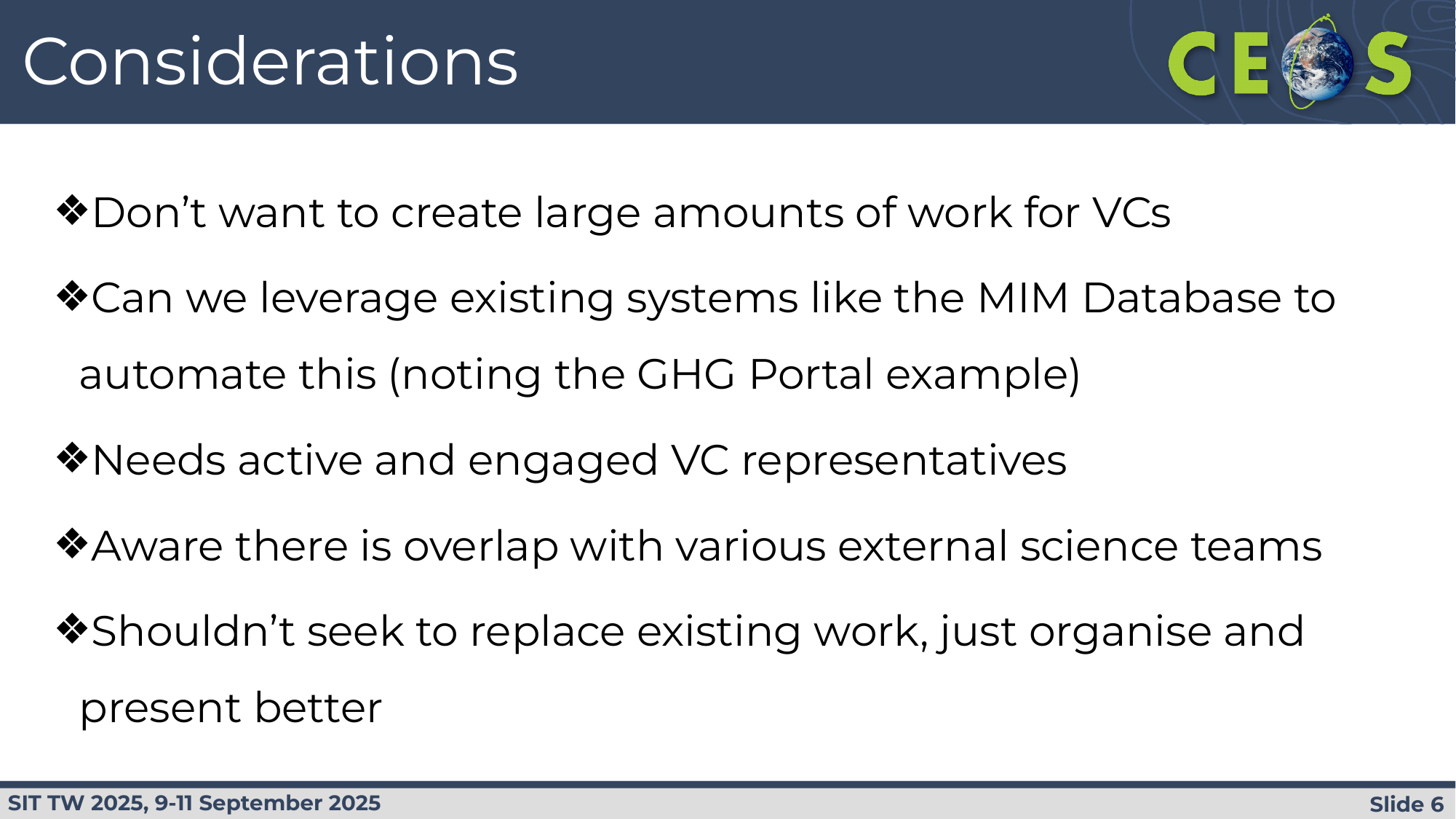

Considerations
Don’t want to create large amounts of work for VCs
Can we leverage existing systems like the MIM Database to automate this (noting the GHG Portal example)
Needs active and engaged VC representatives
Aware there is overlap with various external science teams
Shouldn’t seek to replace existing work, just organise and present better